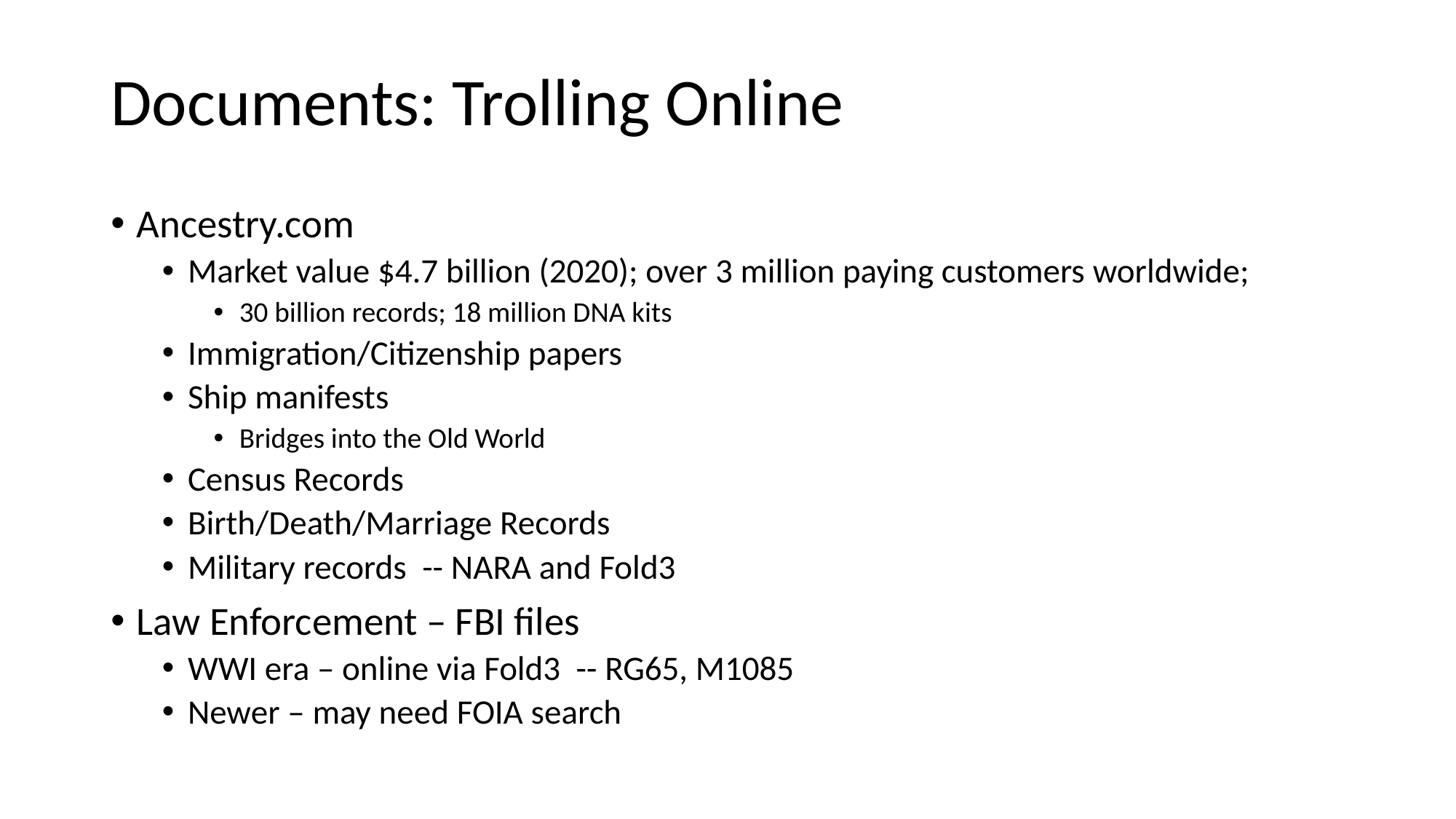

# Documents: Trolling Online
Ancestry.com
Market value $4.7 billion (2020); over 3 million paying customers worldwide;
30 billion records; 18 million DNA kits
Immigration/Citizenship papers
Ship manifests
Bridges into the Old World
Census Records
Birth/Death/Marriage Records
Military records  -- NARA and Fold3
Law Enforcement – FBI files
WWI era – online via Fold3  -- RG65, M1085
Newer – may need FOIA search